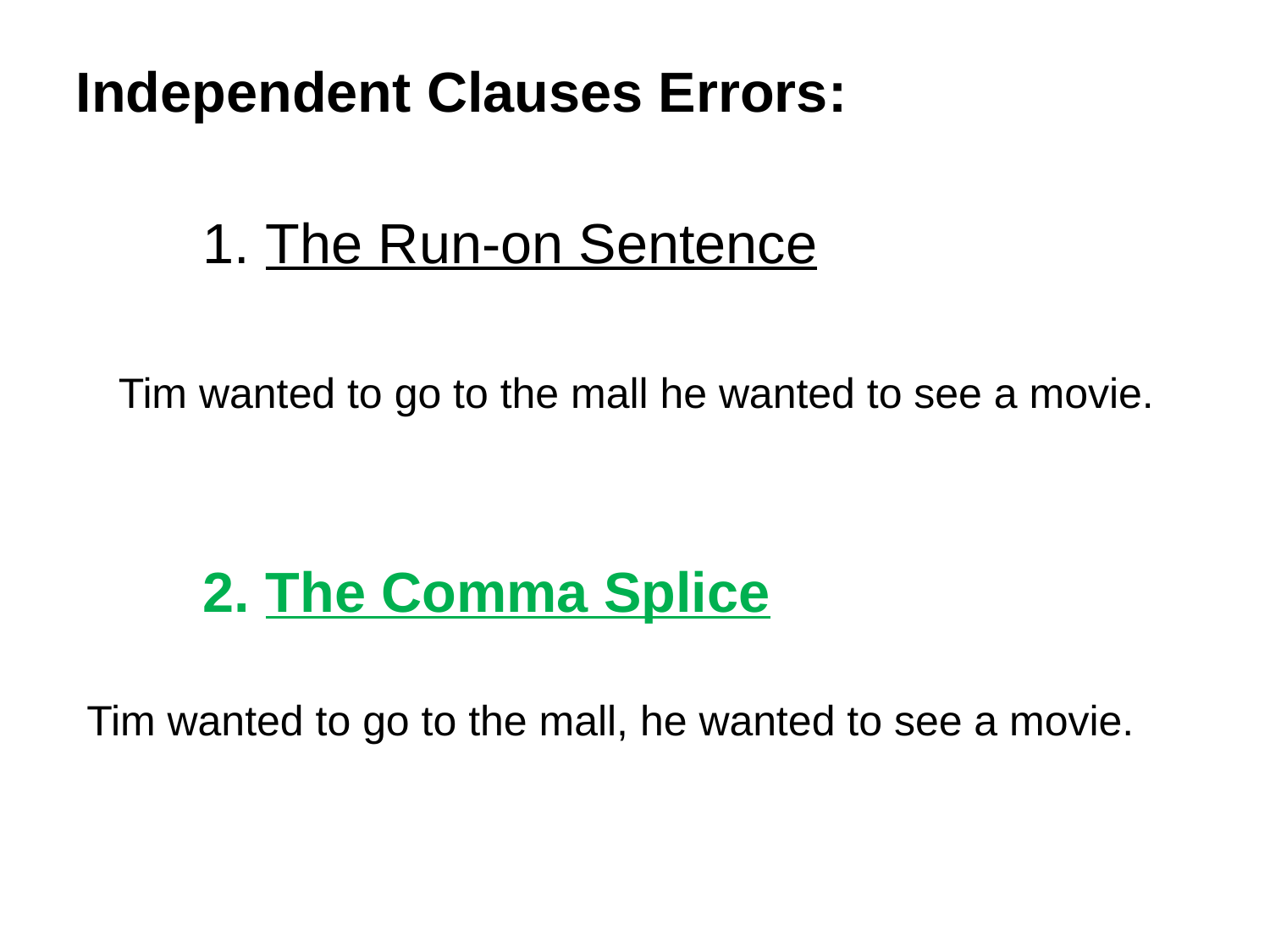

Independent Clauses Errors:
1. The Run-on Sentence
Tim wanted to go to the mall he wanted to see a movie.
2. The Comma Splice
Tim wanted to go to the mall, he wanted to see a movie.